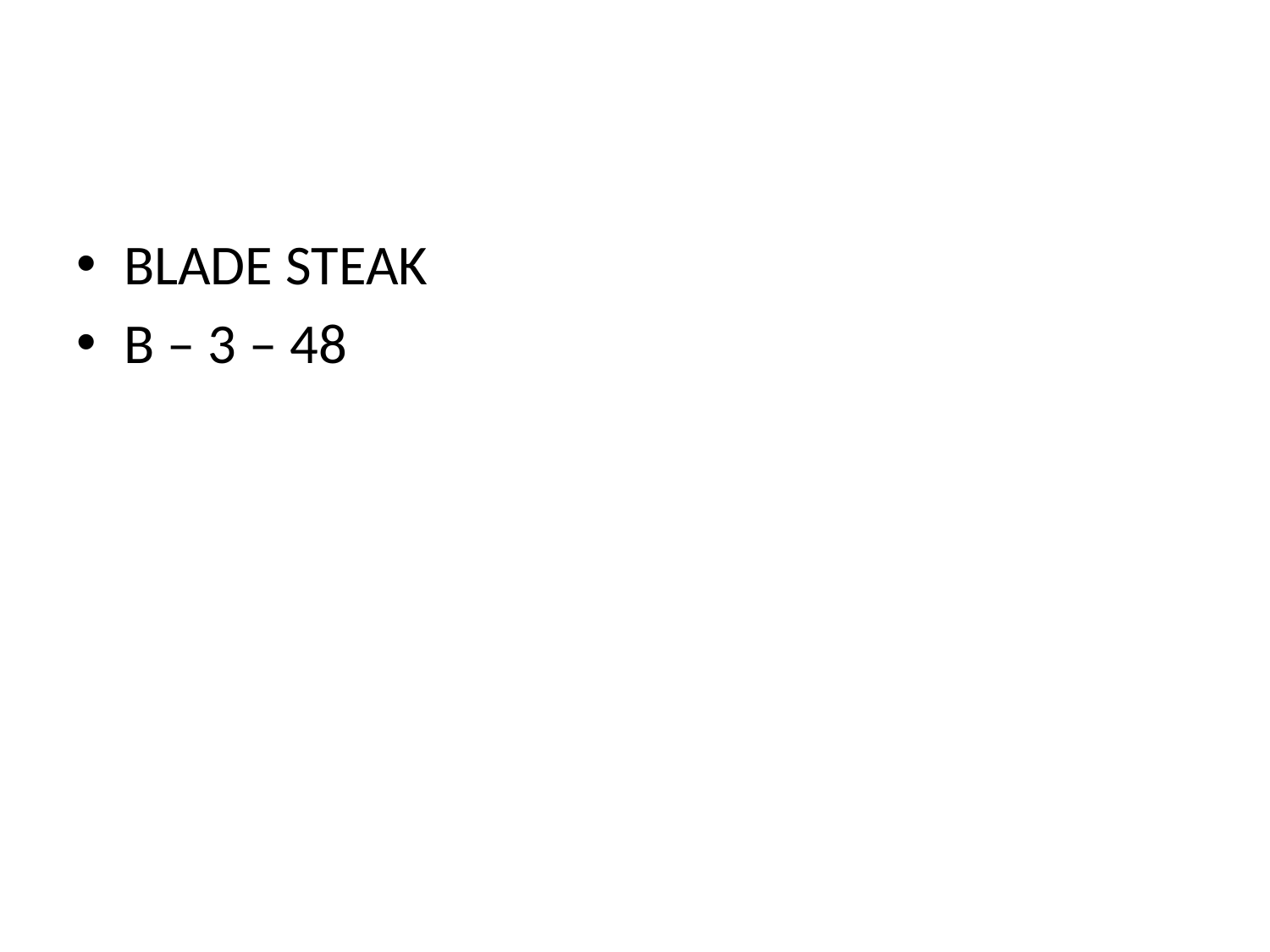

#
BLADE STEAK
B – 3 – 48